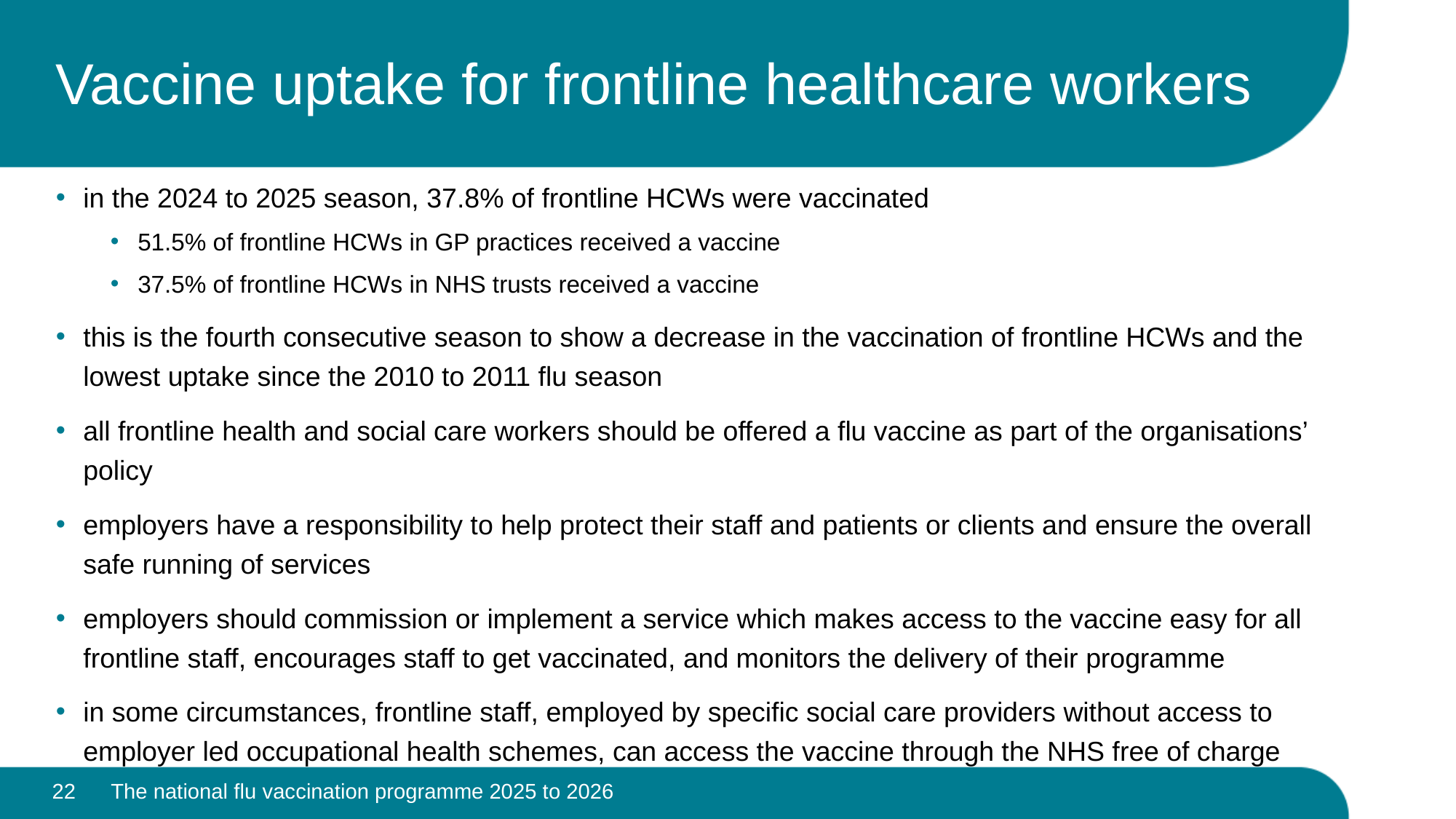

# Vaccine uptake for frontline healthcare workers
in the 2024 to 2025 season, 37.8% of frontline HCWs were vaccinated
51.5% of frontline HCWs in GP practices received a vaccine
37.5% of frontline HCWs in NHS trusts received a vaccine
this is the fourth consecutive season to show a decrease in the vaccination of frontline HCWs and the lowest uptake since the 2010 to 2011 flu season
all frontline health and social care workers should be offered a flu vaccine as part of the organisations’ policy
employers have a responsibility to help protect their staff and patients or clients and ensure the overall safe running of services
employers should commission or implement a service which makes access to the vaccine easy for all frontline staff, encourages staff to get vaccinated, and monitors the delivery of their programme
in some circumstances, frontline staff, employed by specific social care providers without access to employer led occupational health schemes, can access the vaccine through the NHS free of charge
22
The national flu vaccination programme 2025 to 2026